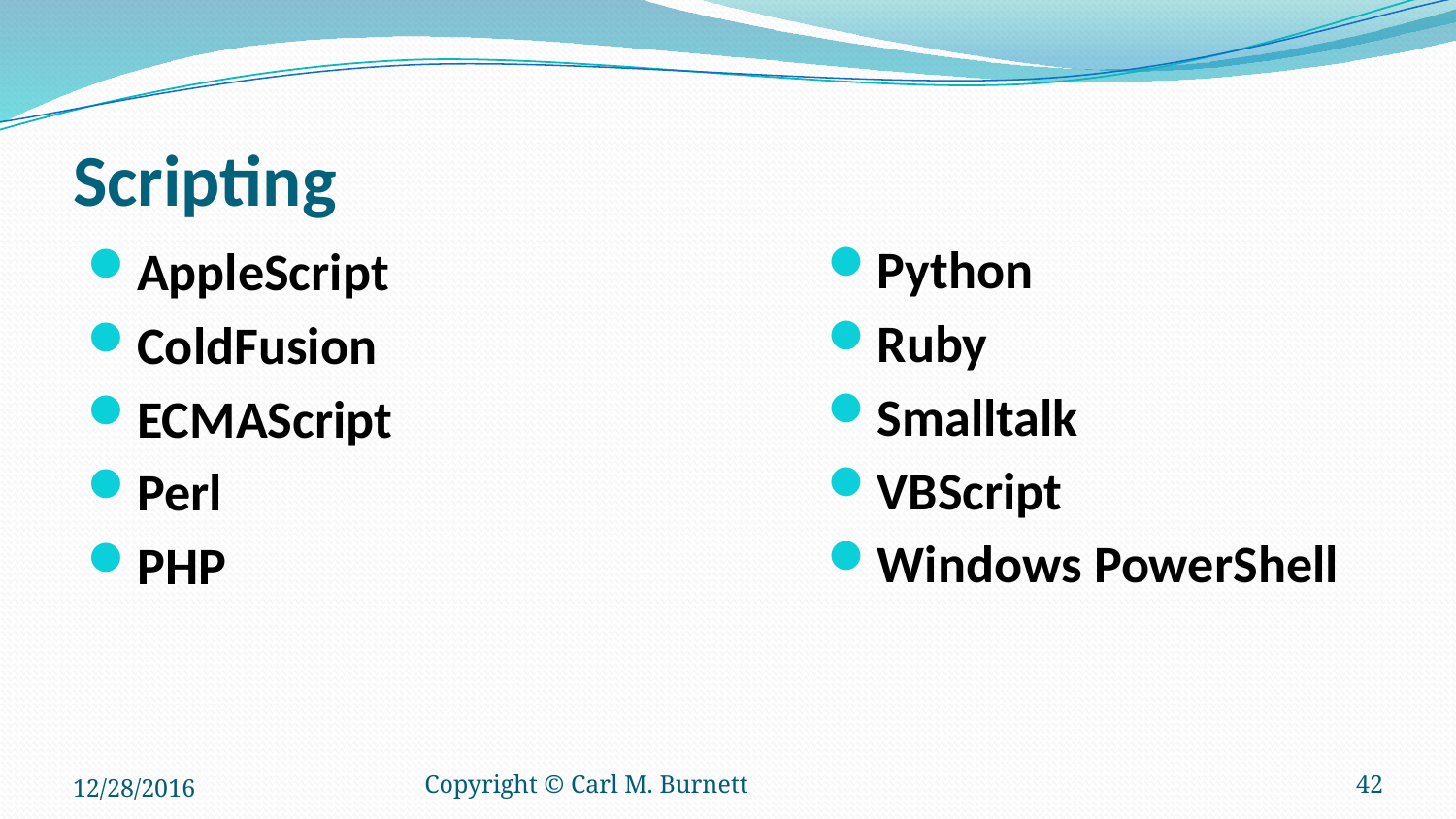

# Scripting
Python
Ruby
Smalltalk
VBScript
Windows PowerShell

AppleScript
ColdFusion
ECMAScript
Perl
PHP

12/28/2016
Copyright © Carl M. Burnett
42